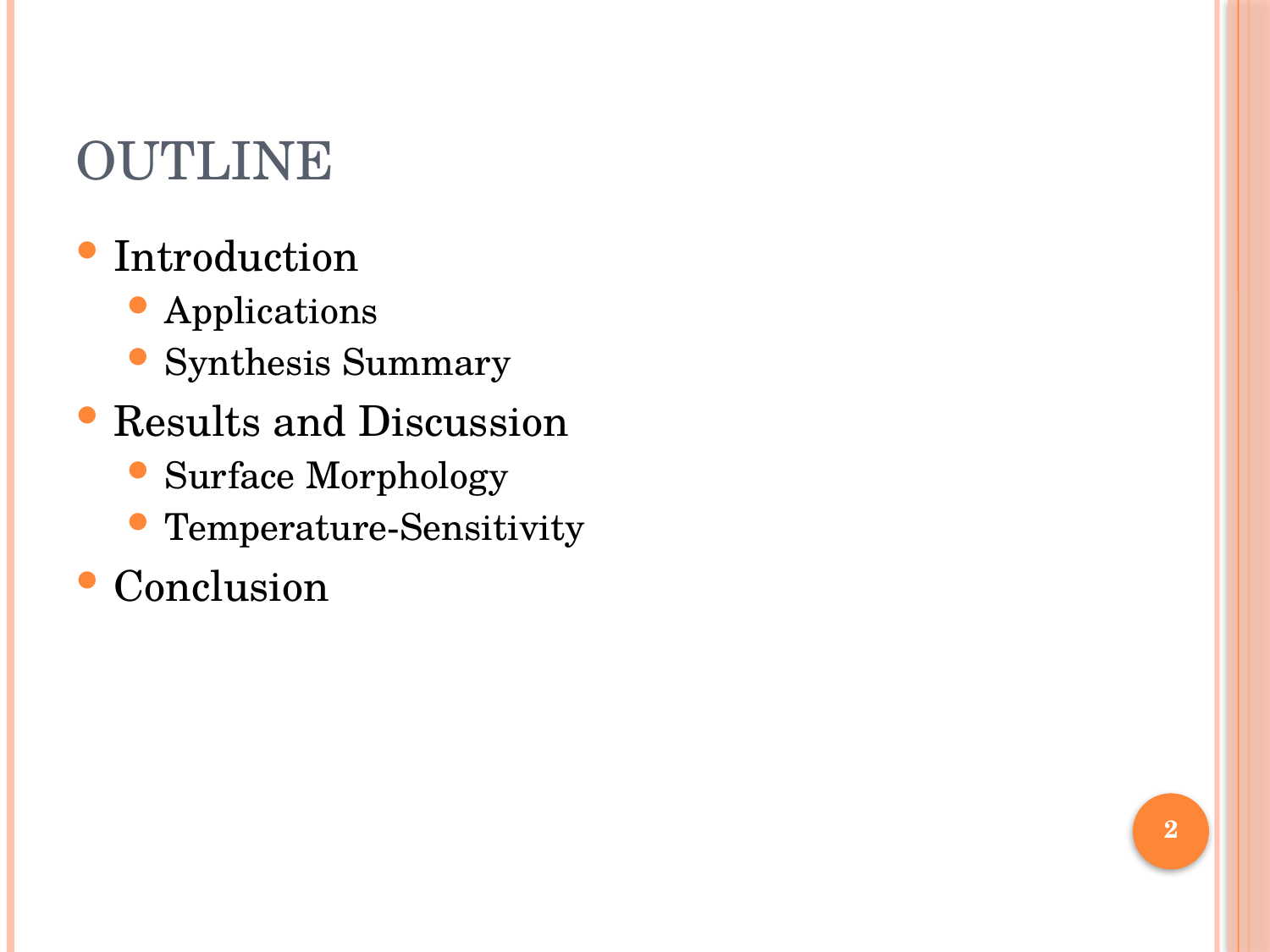

# Outline
Introduction
Applications
Synthesis Summary
Results and Discussion
Surface Morphology
Temperature-Sensitivity
Conclusion

2